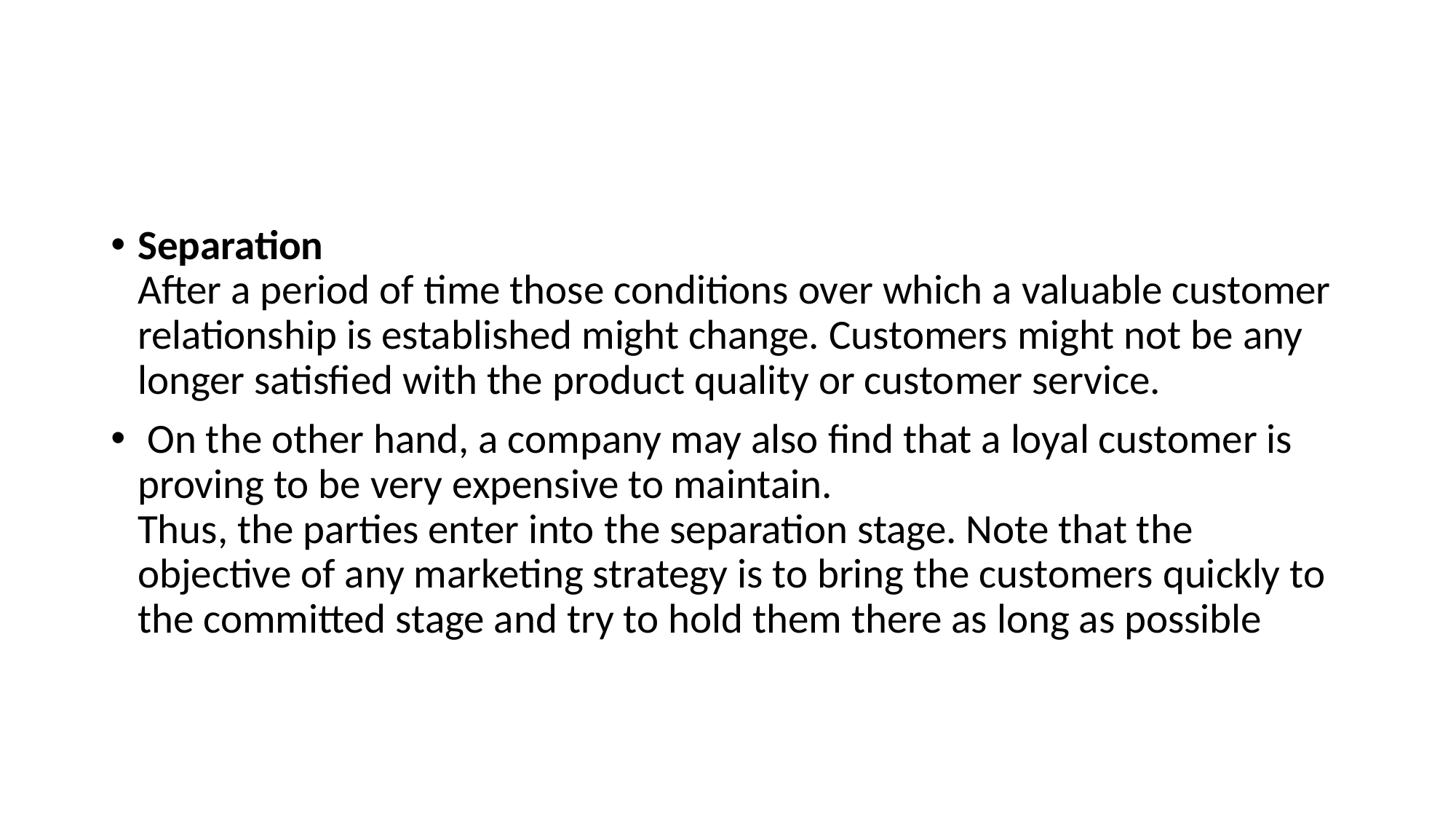

#
Separation
After a period of time those conditions over which a valuable customer relationship is established might change. Customers might not be any longer satisfied with the product quality or customer service.
 On the other hand, a company may also find that a loyal customer is proving to be very expensive to maintain.
Thus, the parties enter into the separation stage. Note that the objective of any marketing strategy is to bring the customers quickly to the committed stage and try to hold them there as long as possible